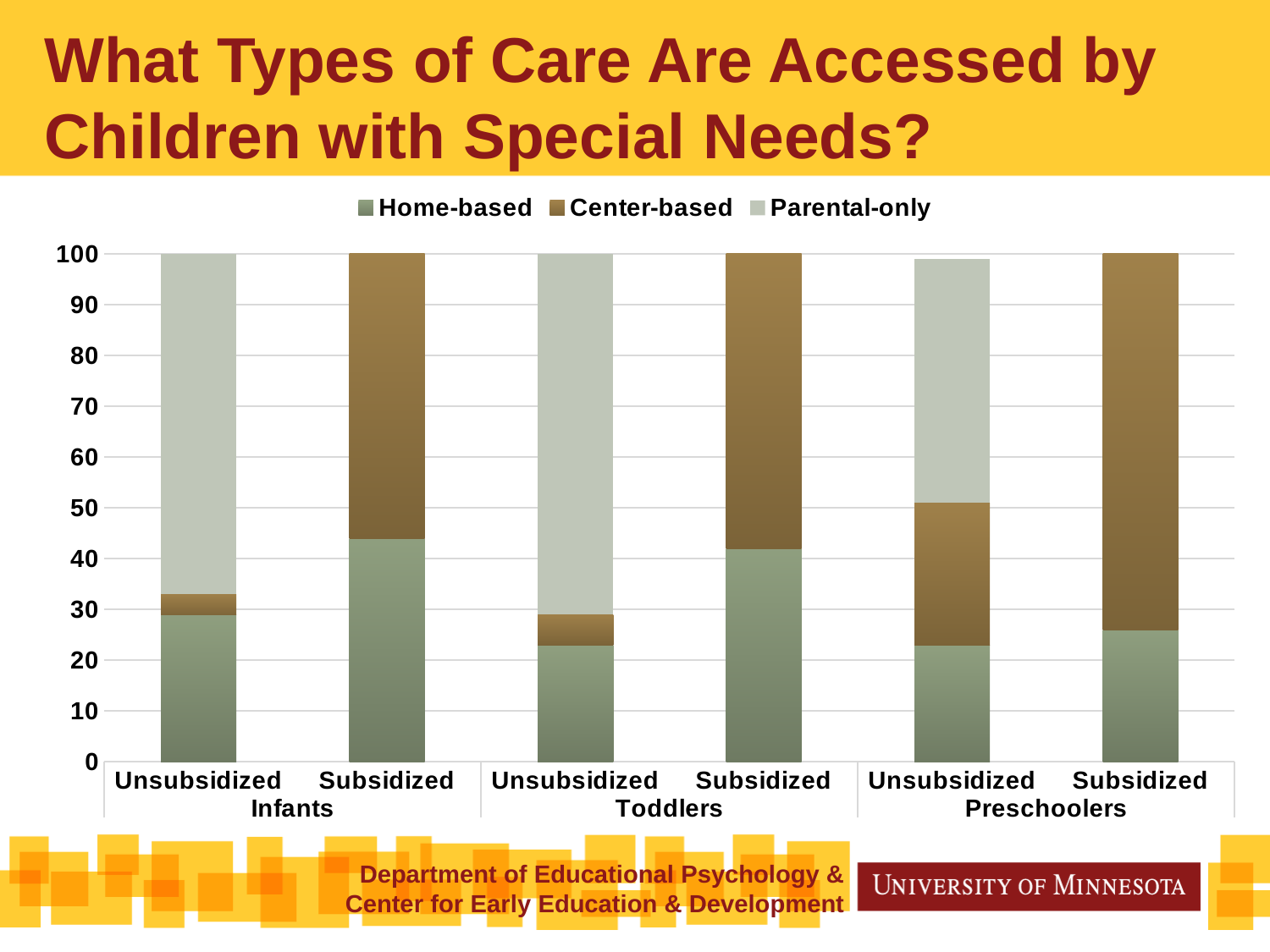

# What Types of Care Are Accessed by Children with Special Needs?

### Chart

| Category | Home-based | Center-based | Parental-only |
|---|---|---|---|
| Unsubsidized | 29.0 | 4.0 | 67.0 |
| Subsidized | 44.0 | 56.0 | 0.0 |
| Unsubsidized | 23.0 | 6.0 | 71.0 |
| Subsidized | 42.0 | 58.0 | 0.0 |
| Unsubsidized | 23.0 | 28.0 | 48.0 |
| Subsidized | 26.0 | 74.0 | 0.0 |